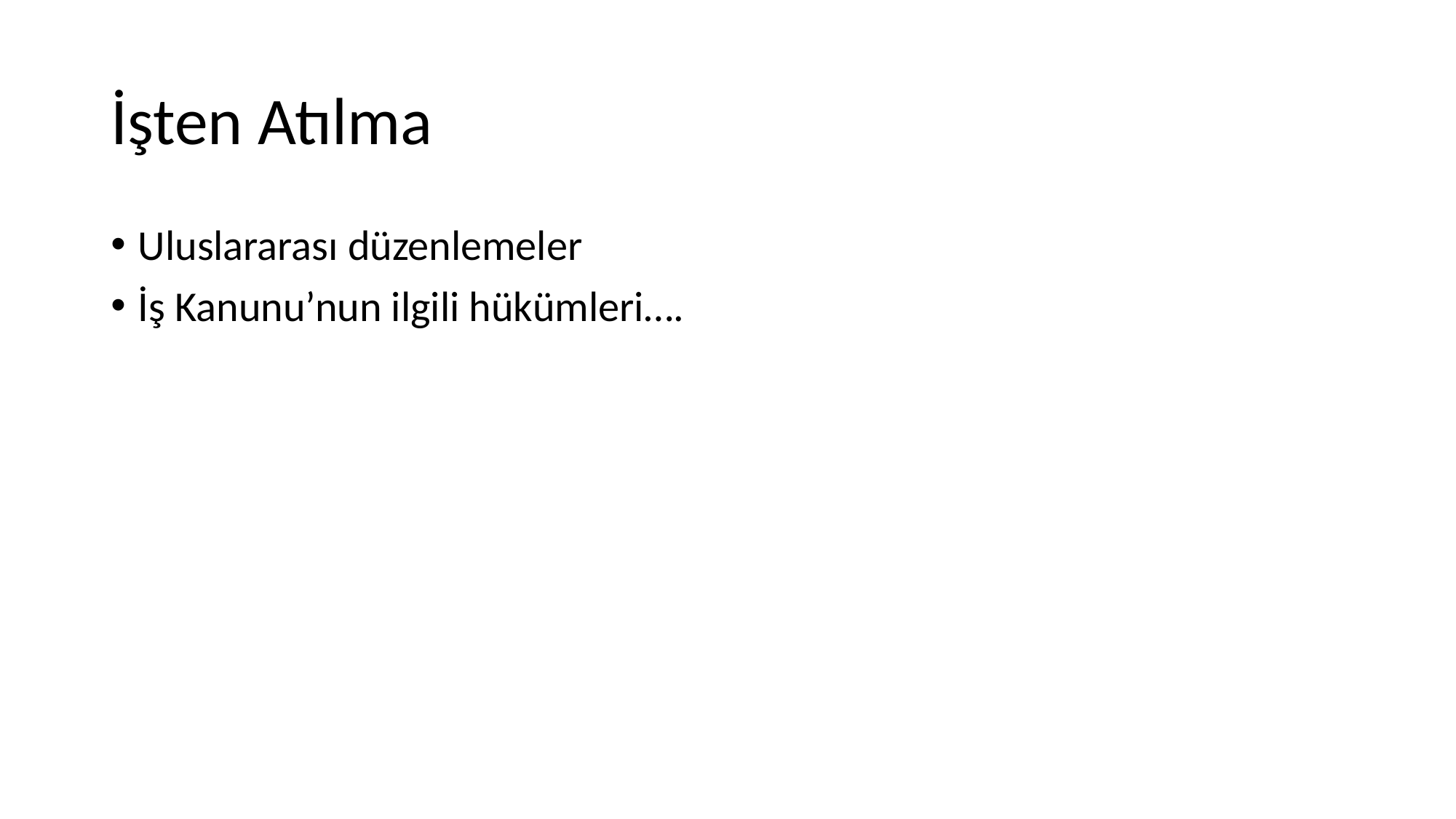

# İşten Atılma
Uluslararası düzenlemeler
İş Kanunu’nun ilgili hükümleri….